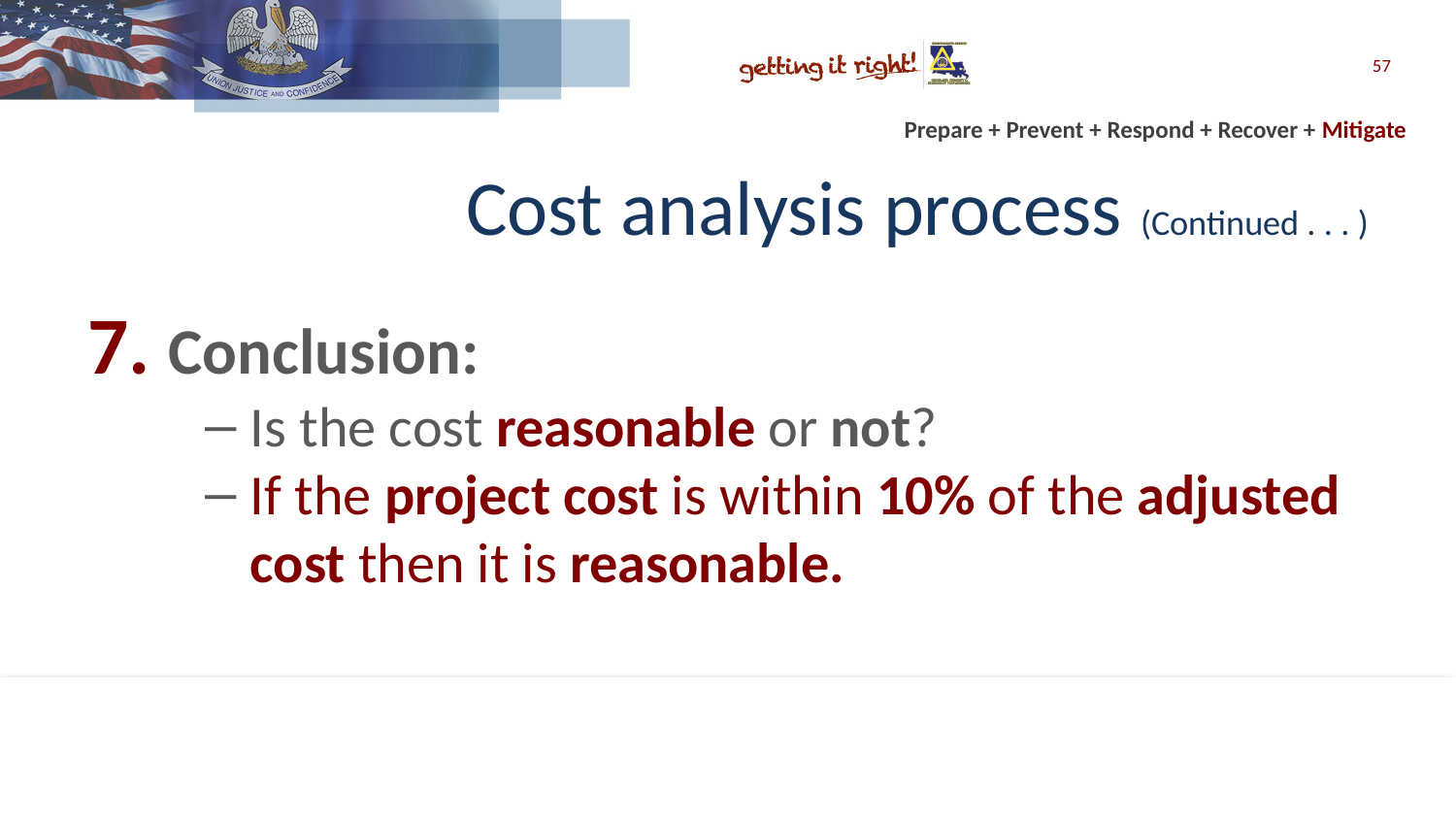

57
# Cost analysis process (Continued . . . )
7. Conclusion:
Is the cost reasonable or not?
If the project cost is within 10% of the adjusted cost then it is reasonable.